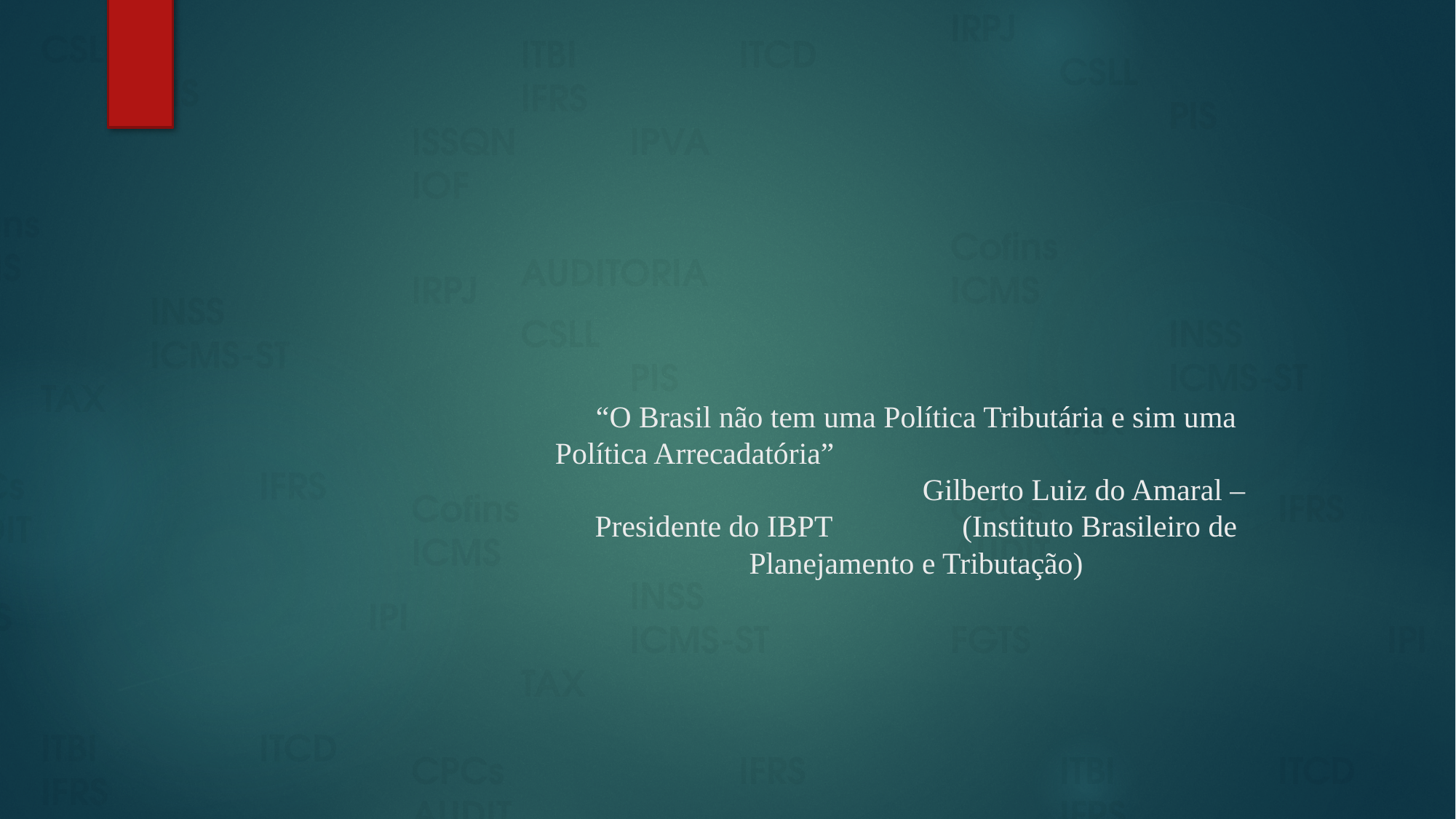

IRPJ					CSLL
		PIS

				Cofins
ICMS						INSS
		ICMS-ST		TAX

CPCs			IFRS 	AUDIT

FGTS				IPI

	ITBI		ITCD		IFRS
ISSQN		IPVA		IOF

	AUDITORIA

GTS				IPI

	ITBI		ITCD		IFRS
ISSQN		IPVA		IOF

	AUDITORIA

IRPJ					CSLL
		PIS

				Cofins
ICMS						INSS
		ICMS-ST		TAX

CPCs			IFRS 	AUDIT

FGTS				IPI

	ITBI		ITCD		IFRS
ISSQN		IPVA		IOF

	AUDITORIA

IRPJ					CSLL
		PIS

				Cofins
ICMS						INSS
		ICMS-ST		TAX

CPCs			IFRS 	AUDIT

FGTS				IPI

	ITBI		ITCD		IFRS
ISSQN		IPVA		IOF

	AUDITORIA

# “O Brasil não tem uma Política Tributária e sim uma Política Arrecadatória”                                                                                                       Gilberto Luiz do Amaral – Presidente do IBPT                 (Instituto Brasileiro de Planejamento e Tributação)